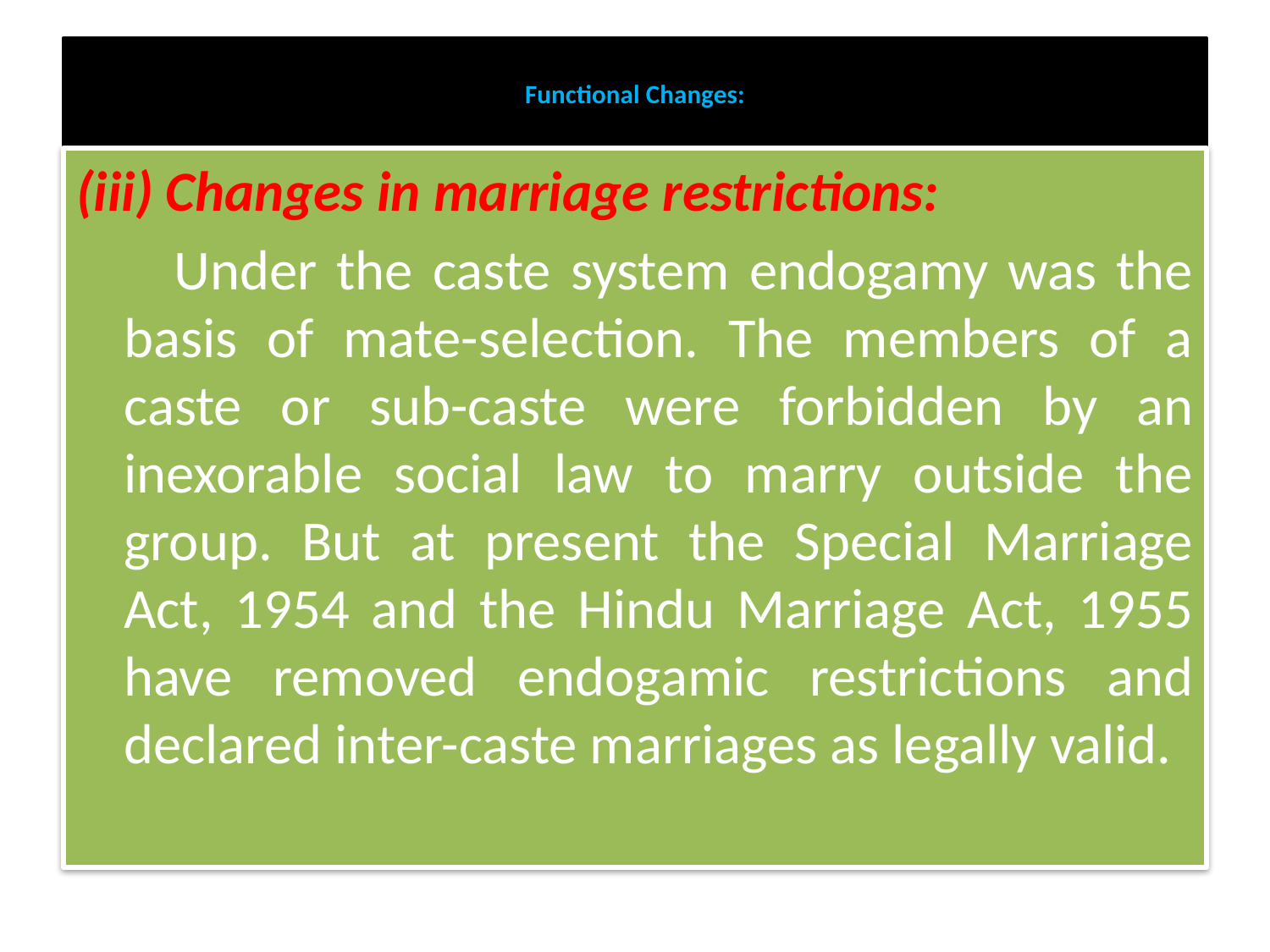

# Functional Changes:
(iii) Changes in marriage restrictions:
     Under the caste system endogamy was the basis of mate-selection. The members of a caste or sub-caste were forbidden by an inexorable social law to marry outside the group. But at present the Special Marriage Act, 1954 and the Hindu Marriage Act, 1955 have removed endogamic restrictions and declared inter-caste marriages as legally valid.